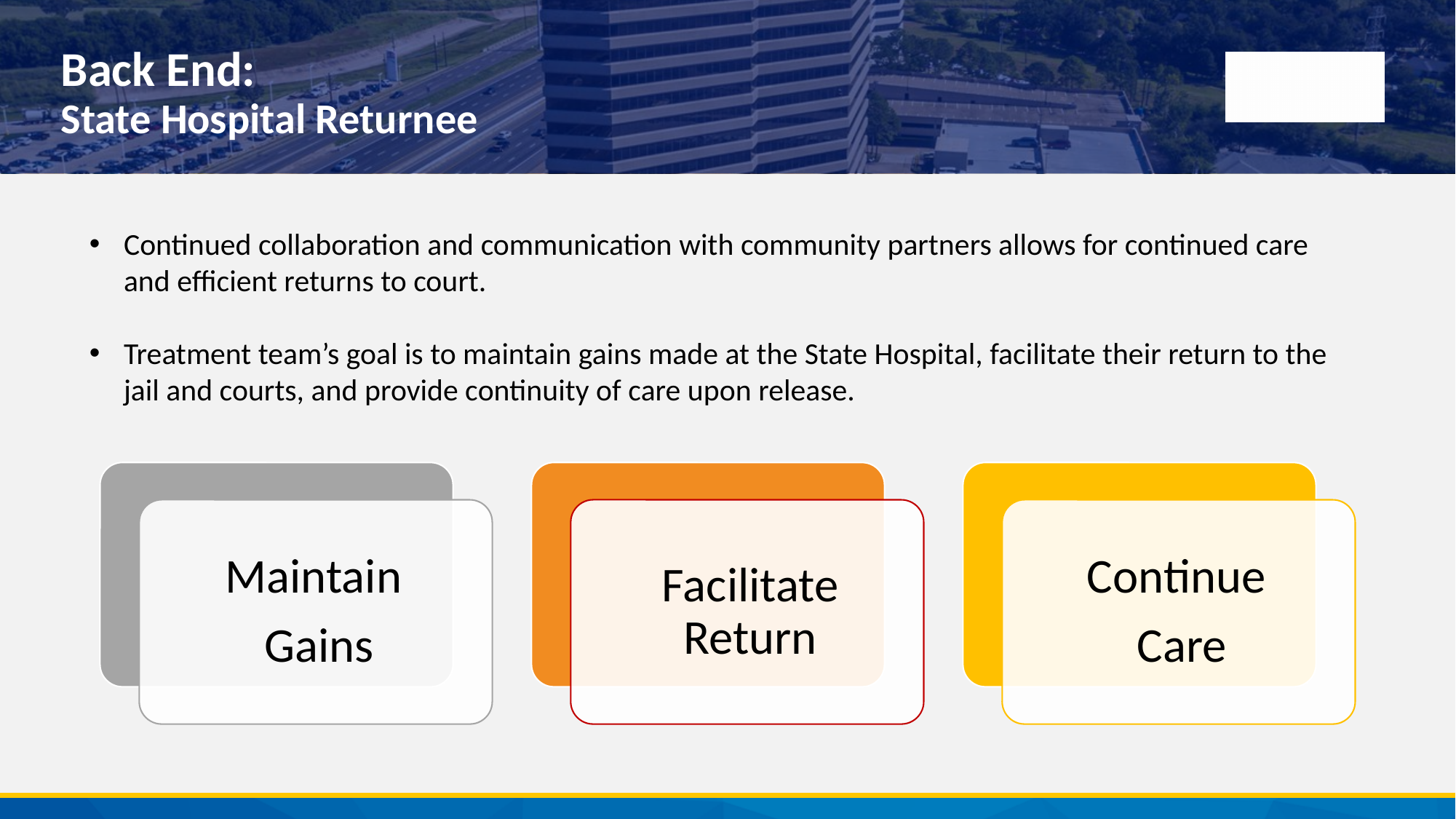

# Back End: State Hospital Returnee
Continued collaboration and communication with community partners allows for continued care and efficient returns to court.

Treatment team’s goal is to maintain gains made at the State Hospital, facilitate their return to the jail and courts, and provide continuity of care upon release.

Maintain
Gains
Facilitate Return
Continue
Care